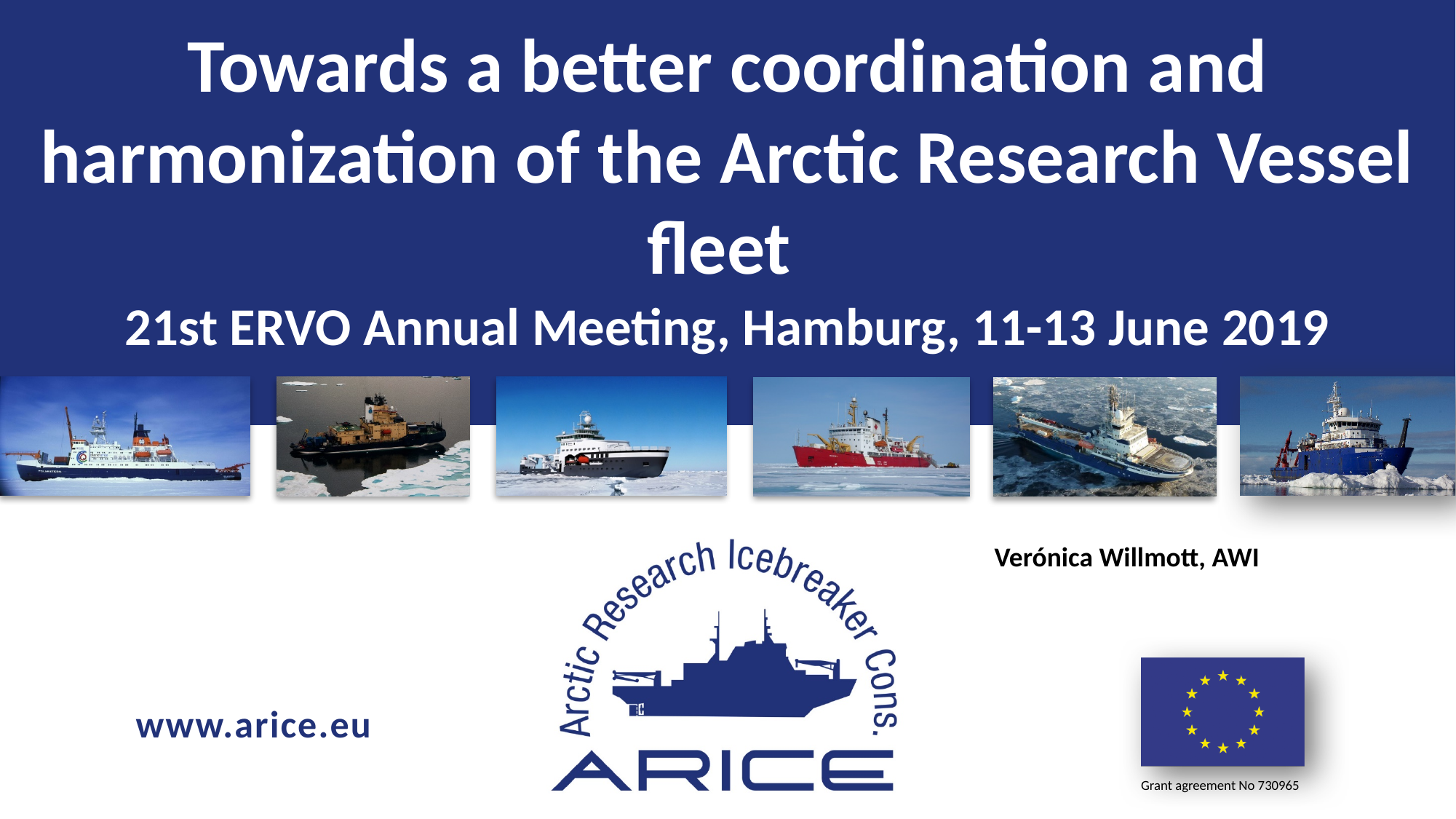

Towards a better coordination and harmonization of the Arctic Research Vessel fleet
21st ERVO Annual Meeting, Hamburg, 11-13 June 2019
Verónica Willmott, AWI